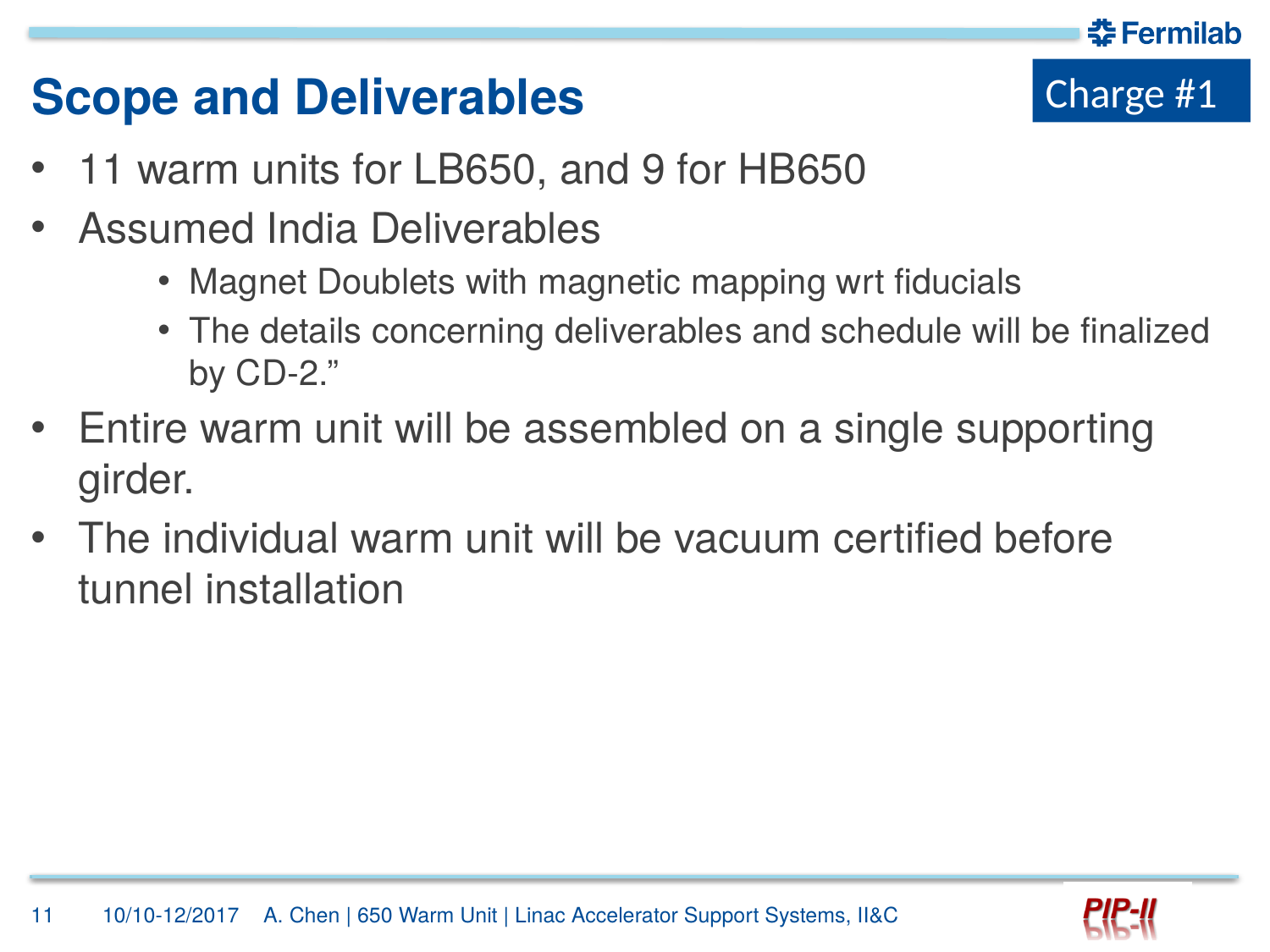

Charge #1
# Scope and Deliverables
11 warm units for LB650, and 9 for HB650
Assumed India Deliverables
Magnet Doublets with magnetic mapping wrt fiducials
The details concerning deliverables and schedule will be finalized by CD-2.”
Entire warm unit will be assembled on a single supporting girder.
The individual warm unit will be vacuum certified before tunnel installation

11
10/10-12/2017
A. Chen | 650 Warm Unit | Linac Accelerator Support Systems, II&C